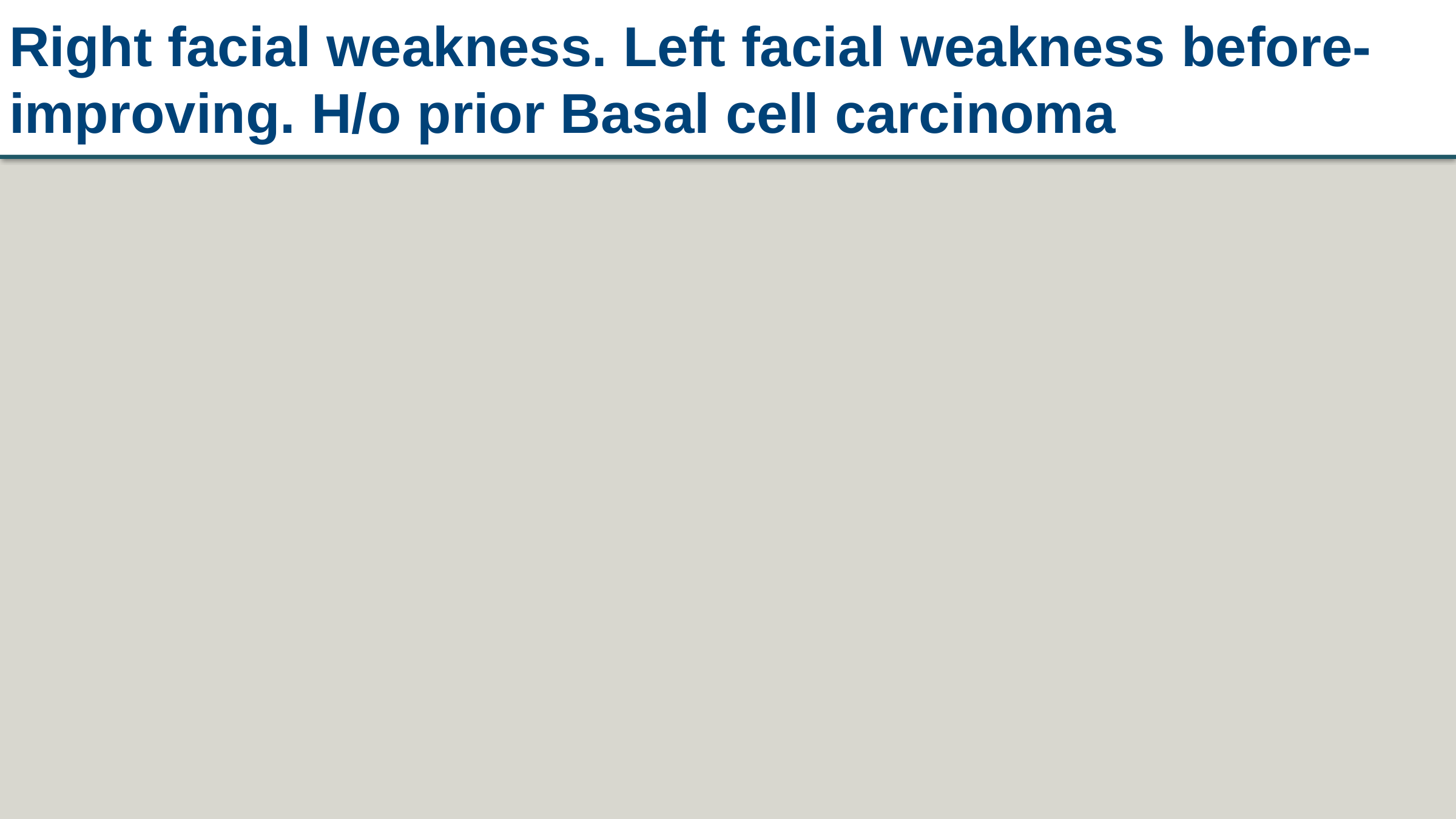

# Right facial weakness. Left facial weakness before- improving. H/o prior Basal cell carcinoma